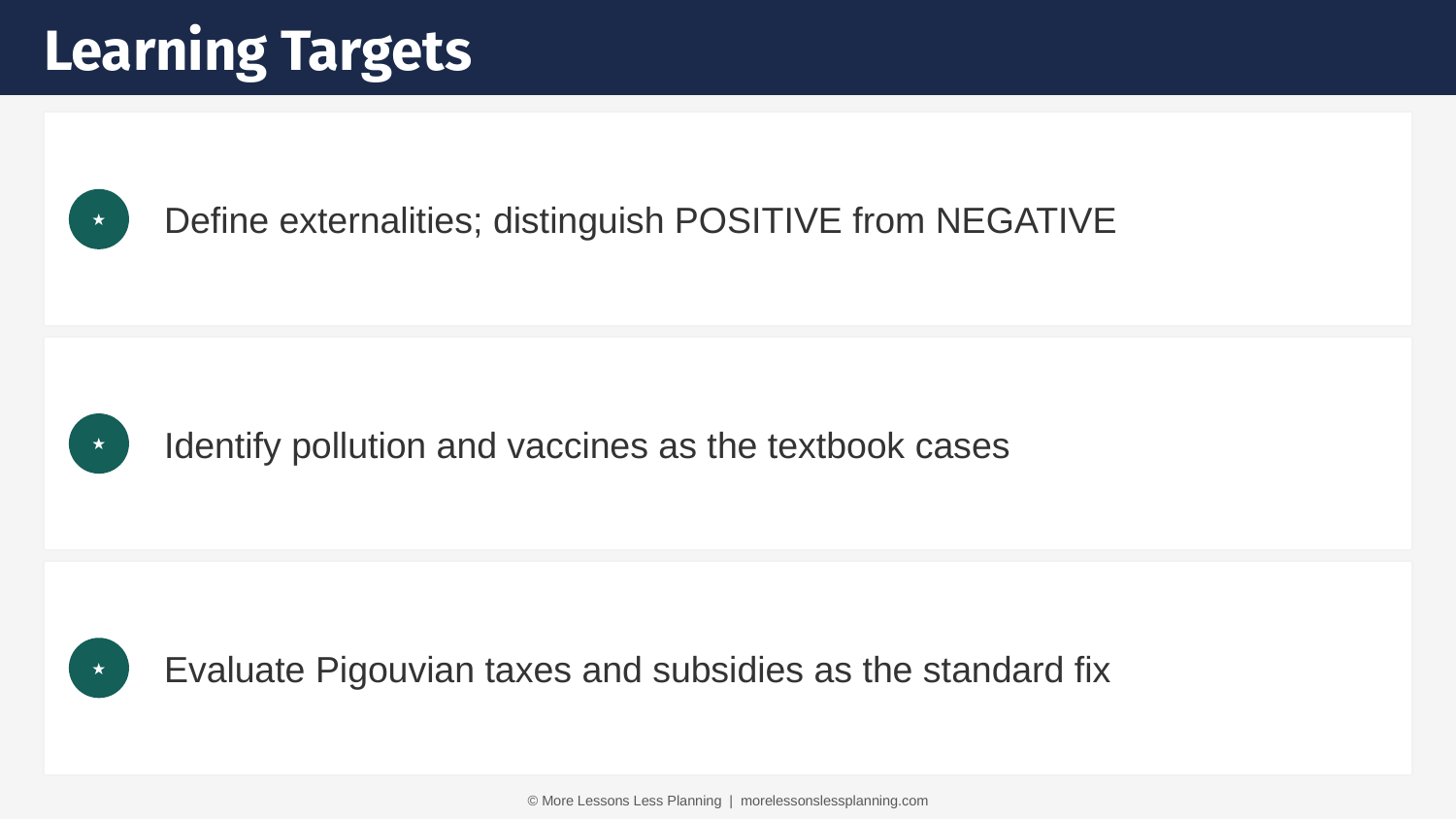

Learning Targets

Define externalities; distinguish POSITIVE from NEGATIVE

★

Identify pollution and vaccines as the textbook cases

★

Evaluate Pigouvian taxes and subsidies as the standard fix

★
© More Lessons Less Planning  |  morelessonslessplanning.com